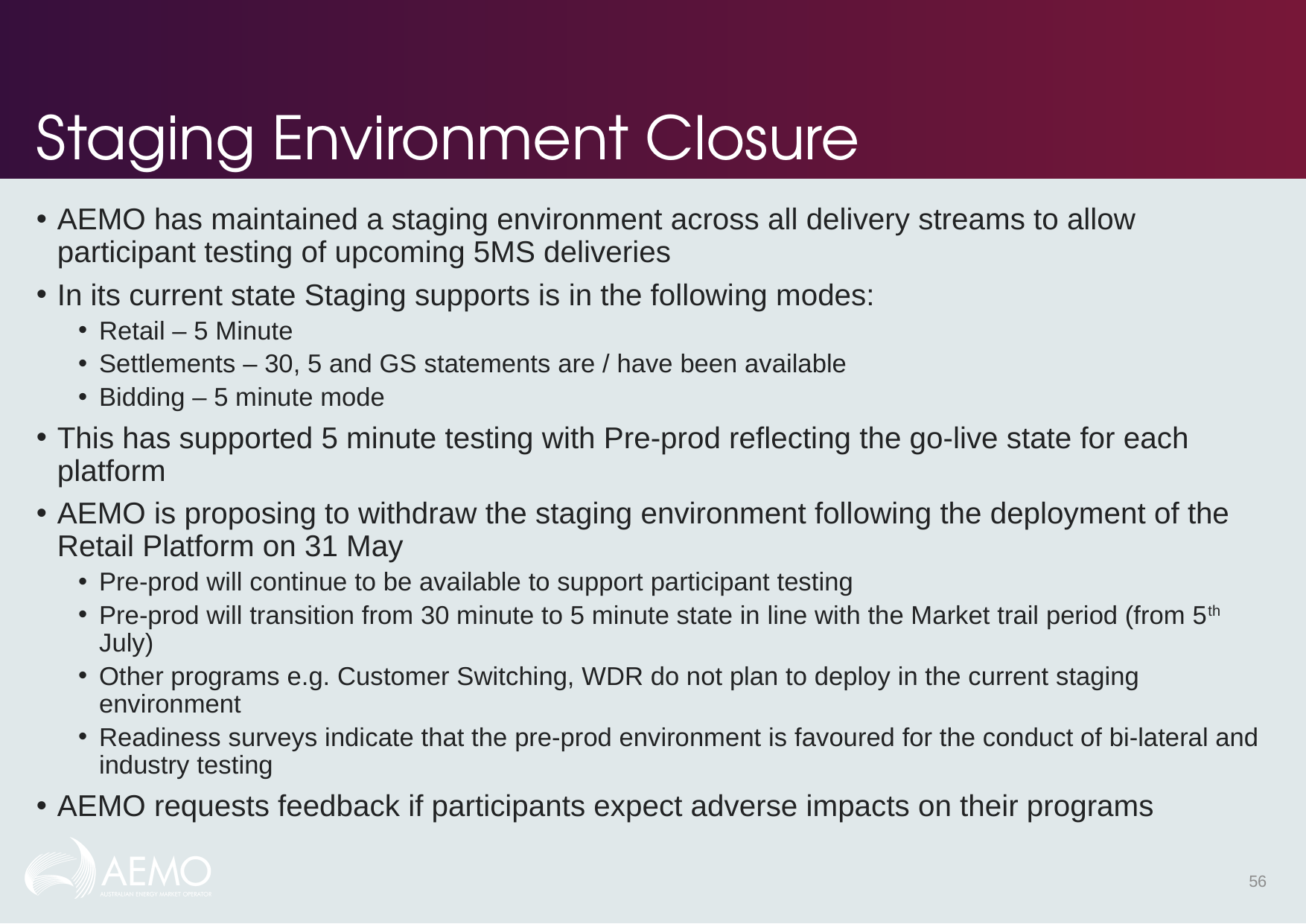

# Staging Environment Closure
AEMO has maintained a staging environment across all delivery streams to allow participant testing of upcoming 5MS deliveries
In its current state Staging supports is in the following modes:
Retail – 5 Minute
Settlements – 30, 5 and GS statements are / have been available
Bidding – 5 minute mode
This has supported 5 minute testing with Pre-prod reflecting the go-live state for each platform
AEMO is proposing to withdraw the staging environment following the deployment of the Retail Platform on 31 May
Pre-prod will continue to be available to support participant testing
Pre-prod will transition from 30 minute to 5 minute state in line with the Market trail period (from 5th July)
Other programs e.g. Customer Switching, WDR do not plan to deploy in the current staging environment
Readiness surveys indicate that the pre-prod environment is favoured for the conduct of bi-lateral and industry testing
AEMO requests feedback if participants expect adverse impacts on their programs
56